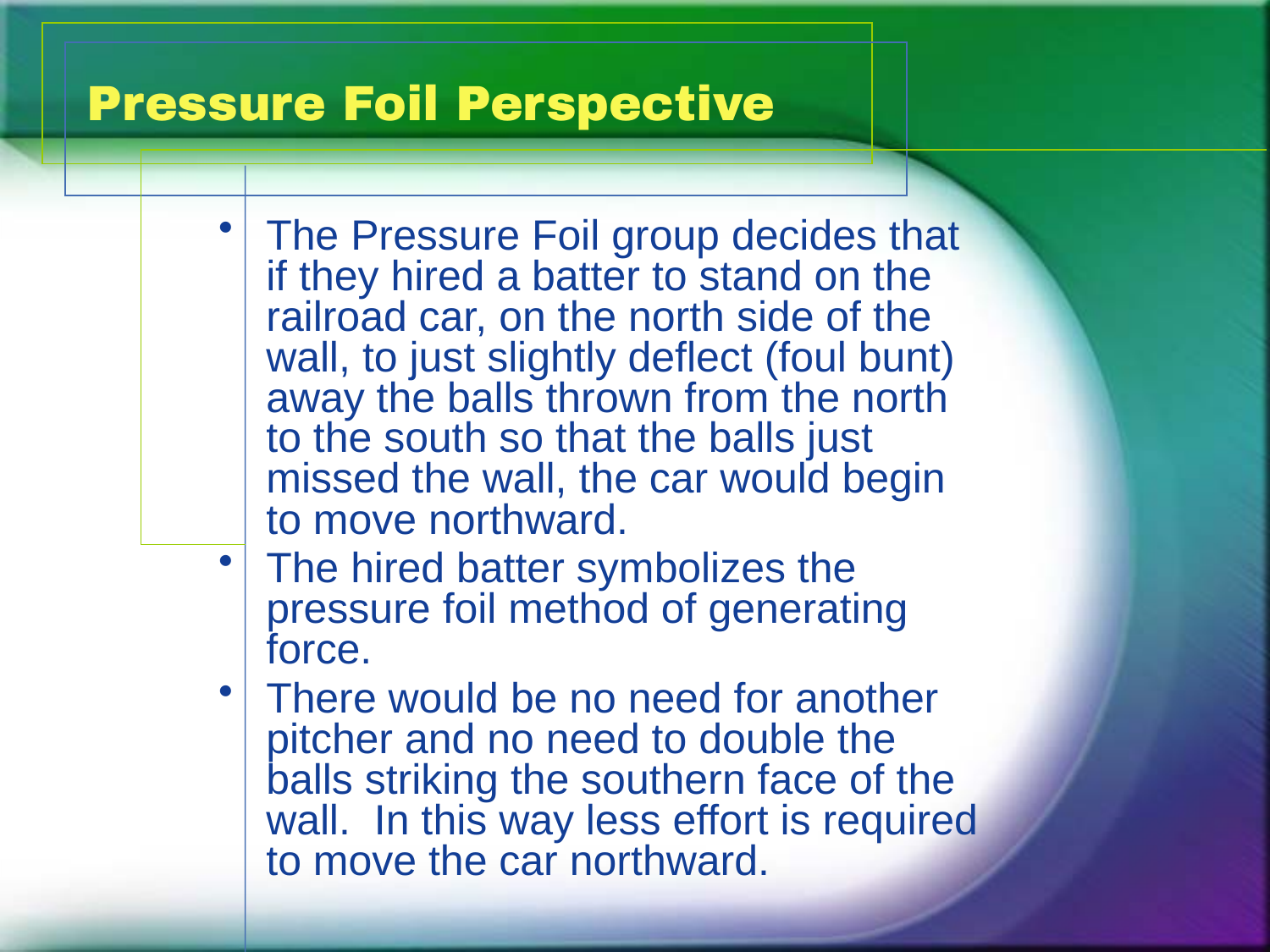

# Pressure Foil Perspective
The Pressure Foil group decides that if they hired a batter to stand on the railroad car, on the north side of the wall, to just slightly deflect (foul bunt) away the balls thrown from the north to the south so that the balls just missed the wall, the car would begin to move northward.
The hired batter symbolizes the pressure foil method of generating force.
There would be no need for another pitcher and no need to double the balls striking the southern face of the wall.  In this way less effort is required to move the car northward.